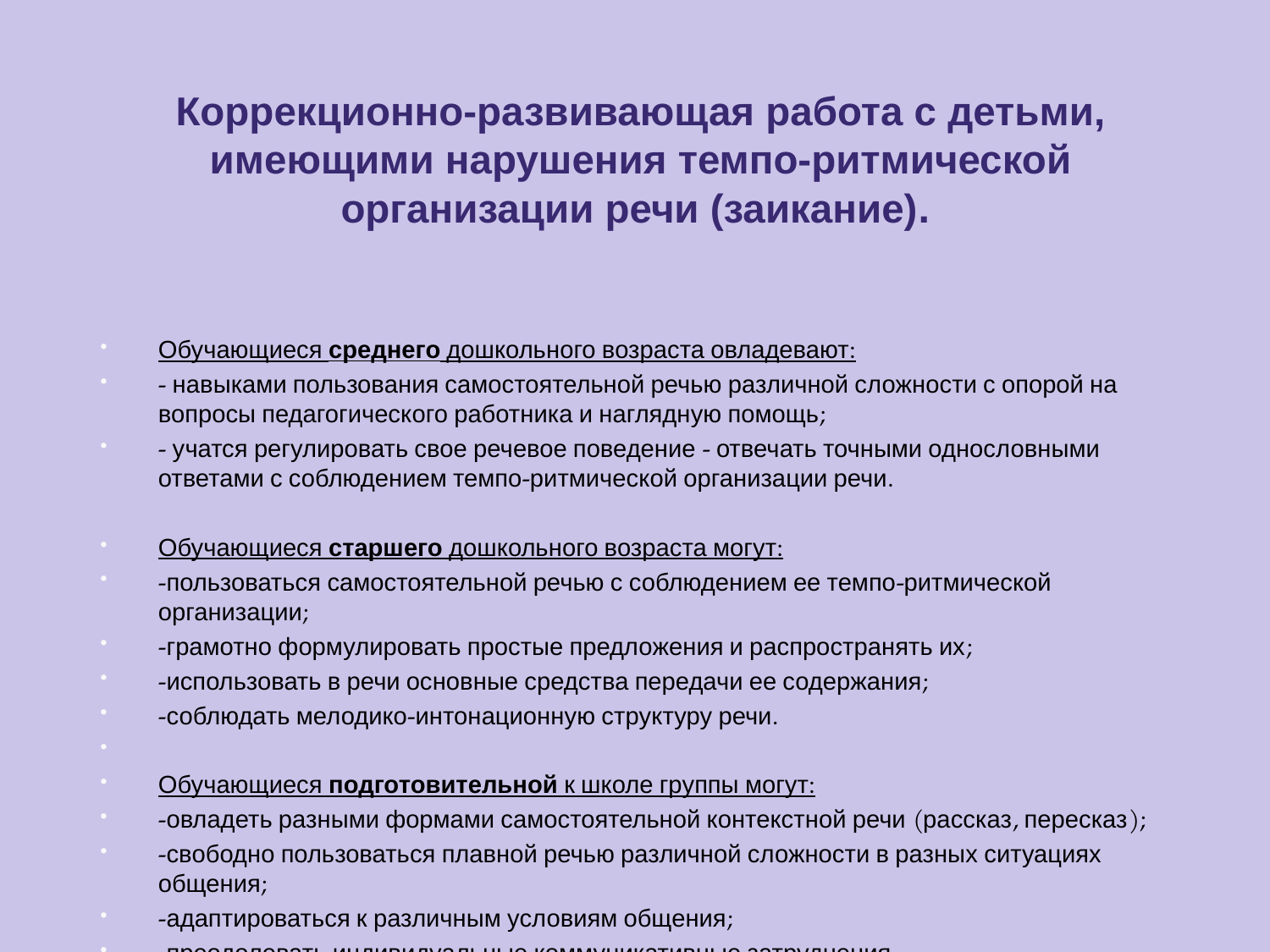

# Коррекционно-развивающая работа с детьми, имеющими нарушения темпо-ритмической организации речи (заикание).
Обучающиеся среднего дошкольного возраста овладевают:
- навыками пользования самостоятельной речью различной сложности с опорой на вопросы педагогического работника и наглядную помощь;
- учатся регулировать свое речевое поведение - отвечать точными однословными ответами с соблюдением темпо-ритмической организации речи.

Обучающиеся старшего дошкольного возраста могут:
-пользоваться самостоятельной речью с соблюдением ее темпо-ритмической организации;
-грамотно формулировать простые предложения и распространять их;
-использовать в речи основные средства передачи ее содержания;
-соблюдать мелодико-интонационную структуру речи.

Обучающиеся подготовительной к школе группы могут:
-овладеть разными формами самостоятельной контекстной речи (рассказ, пересказ);
-свободно пользоваться плавной речью различной сложности в разных ситуациях общения;
-адаптироваться к различным условиям общения;
-преодолевать индивидуальные коммуникативные затруднения.